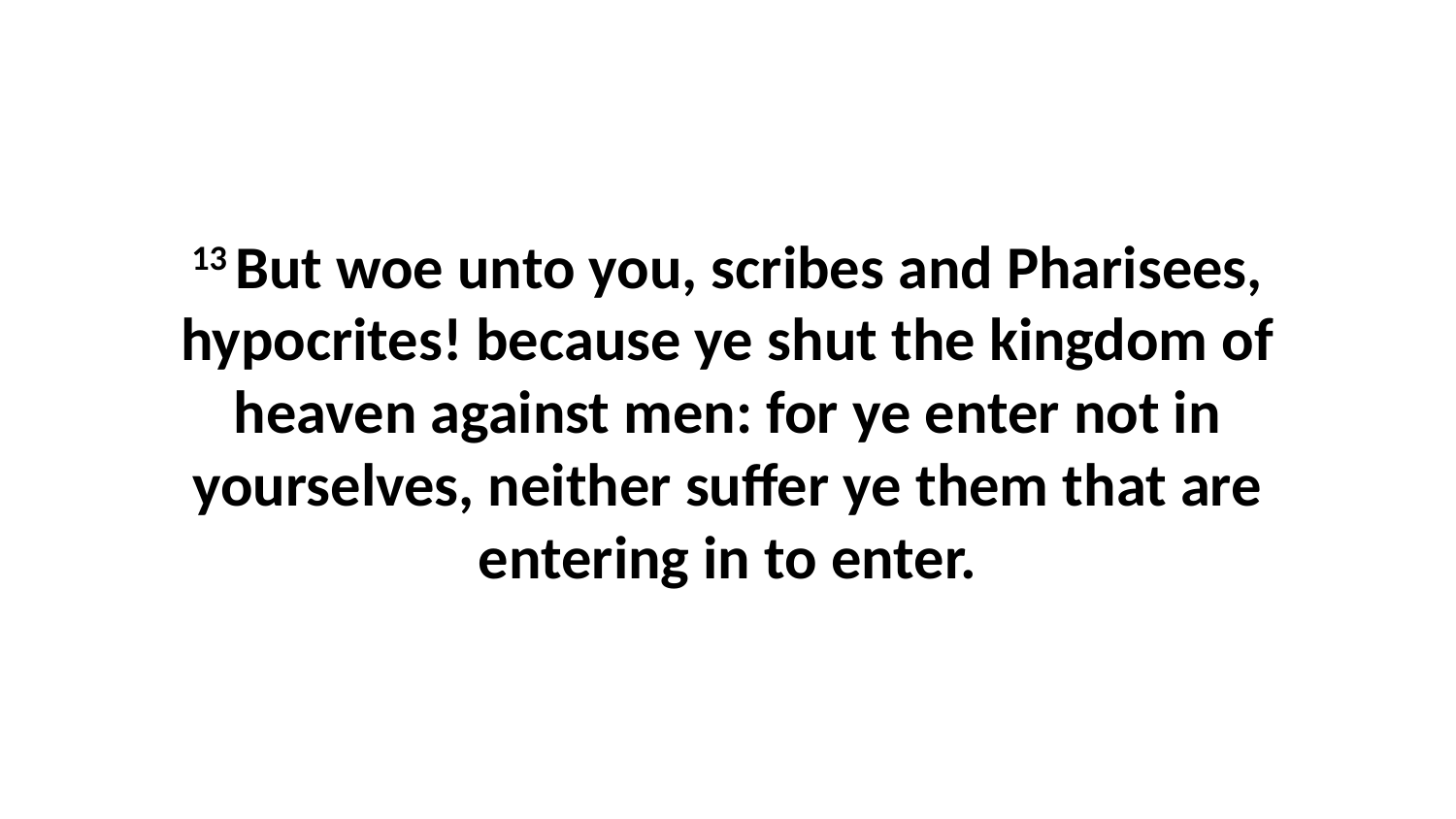

13 But woe unto you, scribes and Pharisees, hypocrites! because ye shut the kingdom of heaven against men: for ye enter not in yourselves, neither suffer ye them that are entering in to enter.